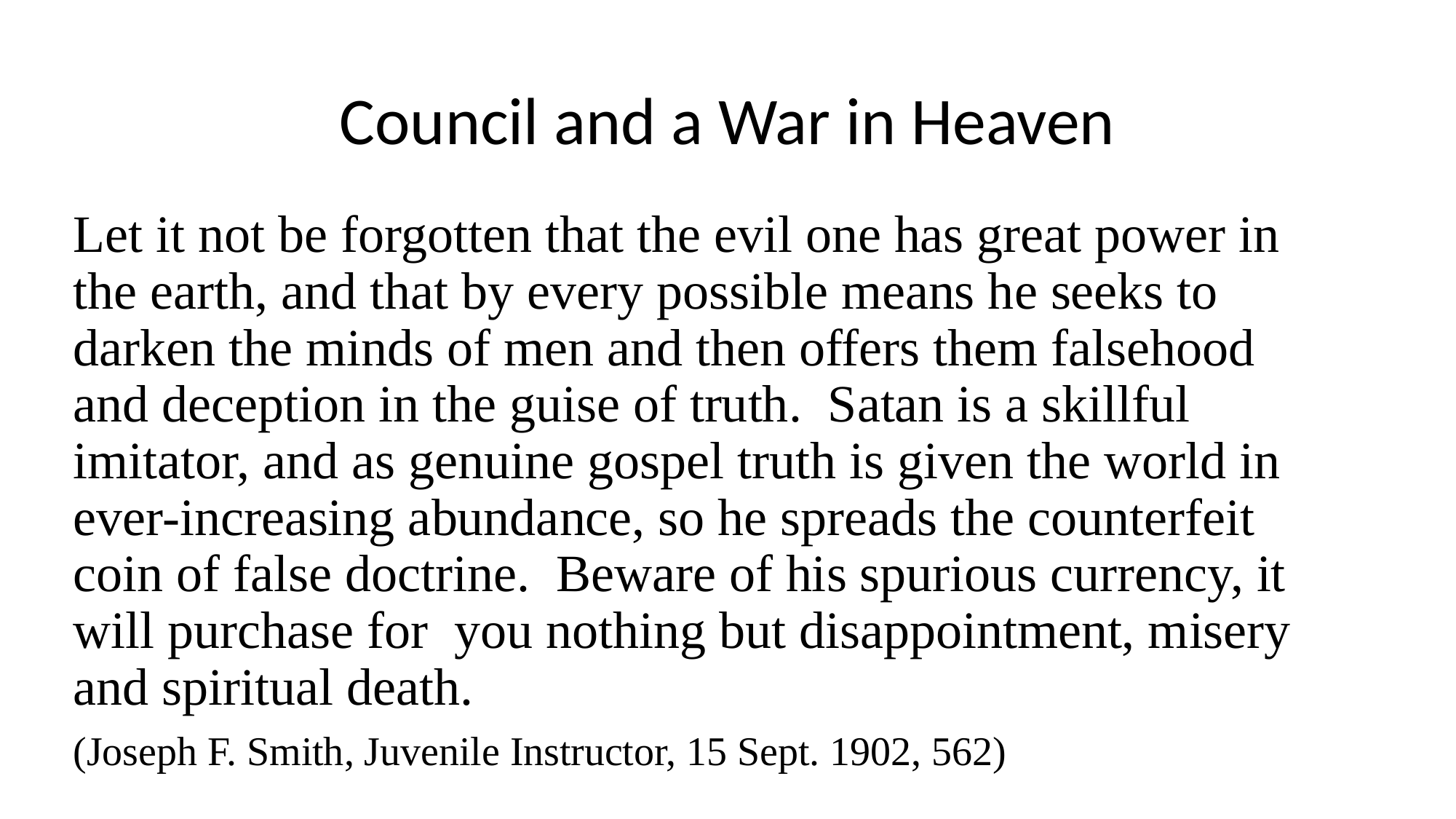

# Council and a War in Heaven
Let it not be forgotten that the evil one has great power in the earth, and that by every possible means he seeks to darken the minds of men and then offers them falsehood and deception in the guise of truth.  Satan is a skillful imitator, and as genuine gospel truth is given the world in ever-increasing abundance, so he spreads the counterfeit coin of false doctrine.  Beware of his spurious currency, it will purchase for  you nothing but disappointment, misery and spiritual death.
(Joseph F. Smith, Juvenile Instructor, 15 Sept. 1902, 562)